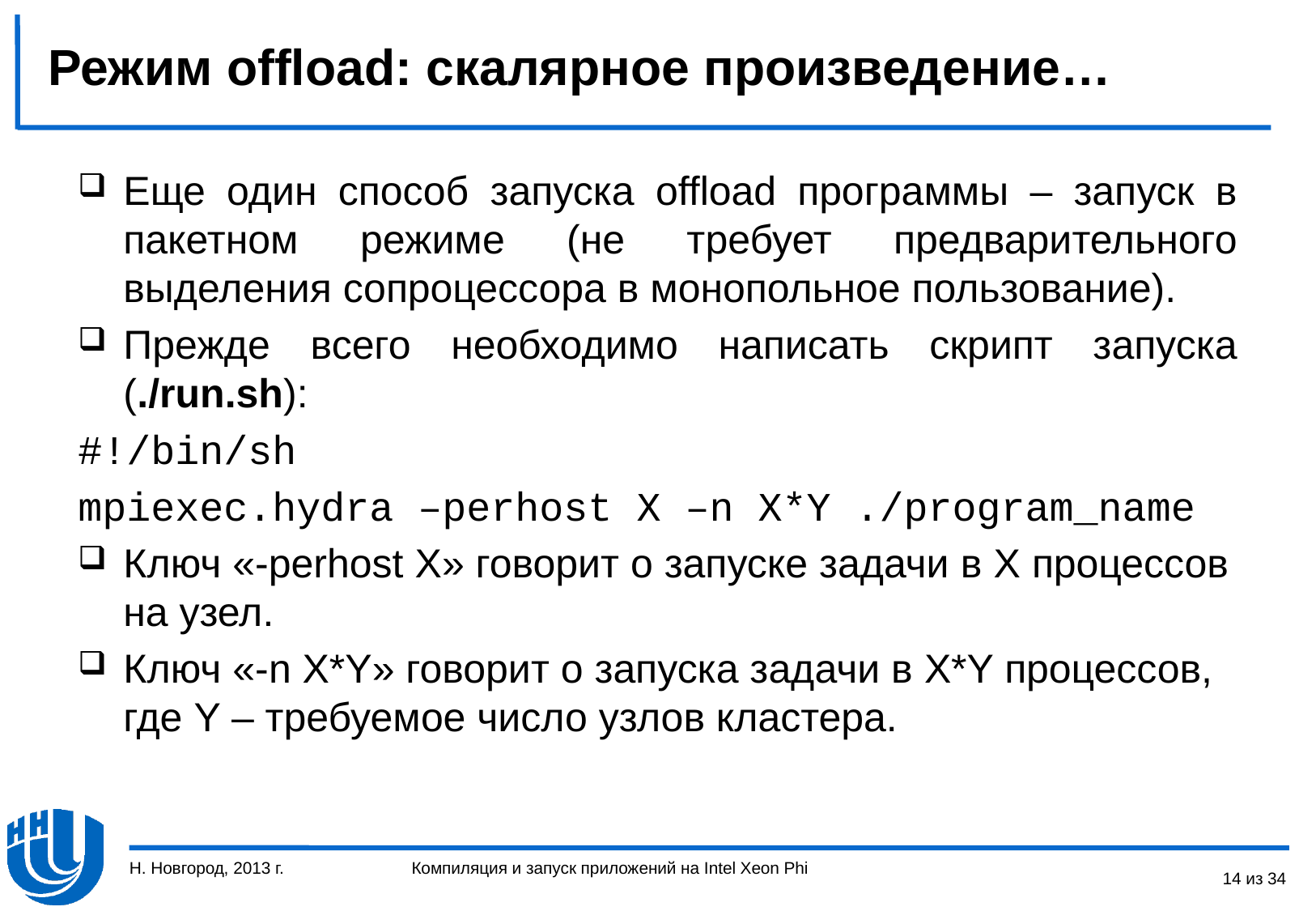

# Режим offload: скалярное произведение…
Еще один способ запуска offload программы – запуск в пакетном режиме (не требует предварительного выделения сопроцессора в монопольное пользование).
Прежде всего необходимо написать скрипт запуска (./run.sh):
#!/bin/sh
mpiexec.hydra –perhost X –n X*Y ./program_name
Ключ «-perhost X» говорит о запуске задачи в X процессов на узел.
Ключ «-n X*Y» говорит о запуска задачи в X*Y процессов, где Y – требуемое число узлов кластера.
Н. Новгород, 2013 г.
14 из 34
Компиляция и запуск приложений на Intel Xeon Phi